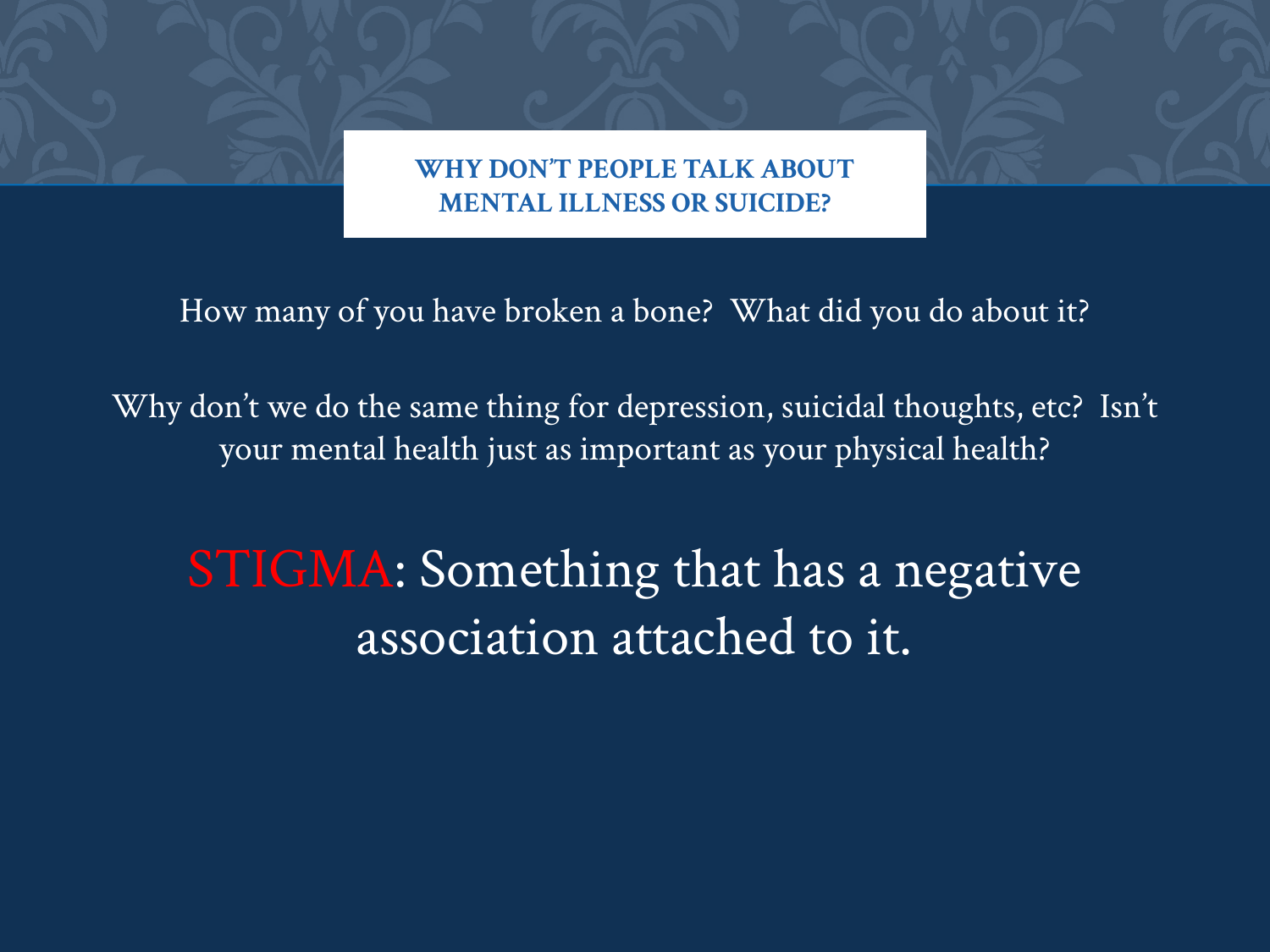

# WHY DON’T PEOPLE TALK ABOUT MENTAL ILLNESS OR SUICIDE?
How many of you have broken a bone?  What did you do about it?
Why don’t we do the same thing for depression, suicidal thoughts, etc?  Isn’t your mental health just as important as your physical health?

STIGMA: Something that has a negative association attached to it.